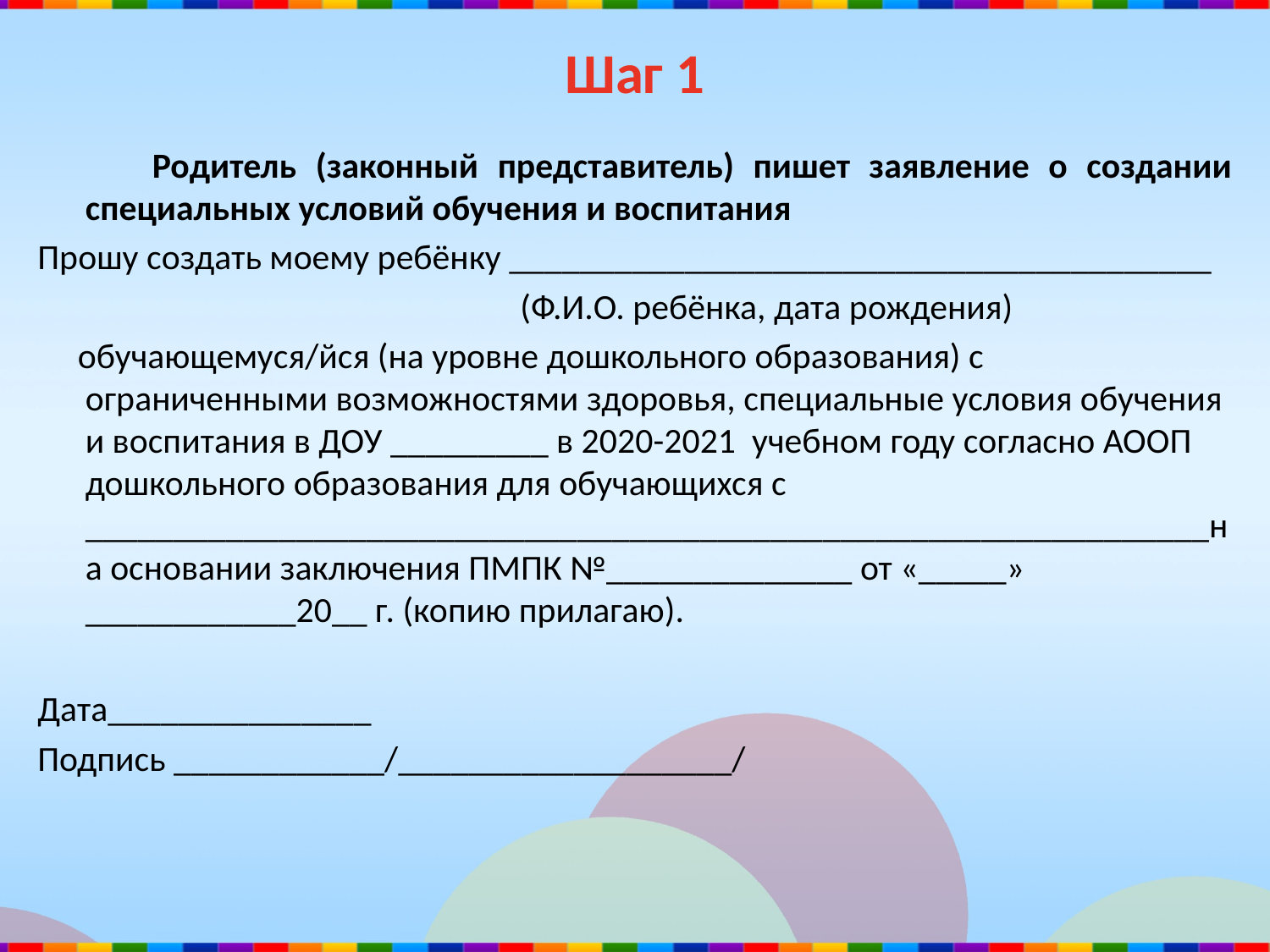

# Шаг 1

      Родитель (законный представитель) пишет заявление о создании специальных условий обучения и воспитания
Прошу создать моему ребёнку ________________________________________
                                                            (Ф.И.О. ребёнка, дата рождения)
     обучающемуся/йся (на уровне дошкольного образования) с ограниченными возможностями здоровья, специальные условия обучения и воспитания в ДОУ _________ в 2020-2021  учебном году согласно АООП дошкольного образования для обучающихся с ________________________________________________________________на основании заключения ПМПК №______________ от «_____» ____________20__ г. (копию прилагаю).

Дата_______________
Подпись ____________/___________________/